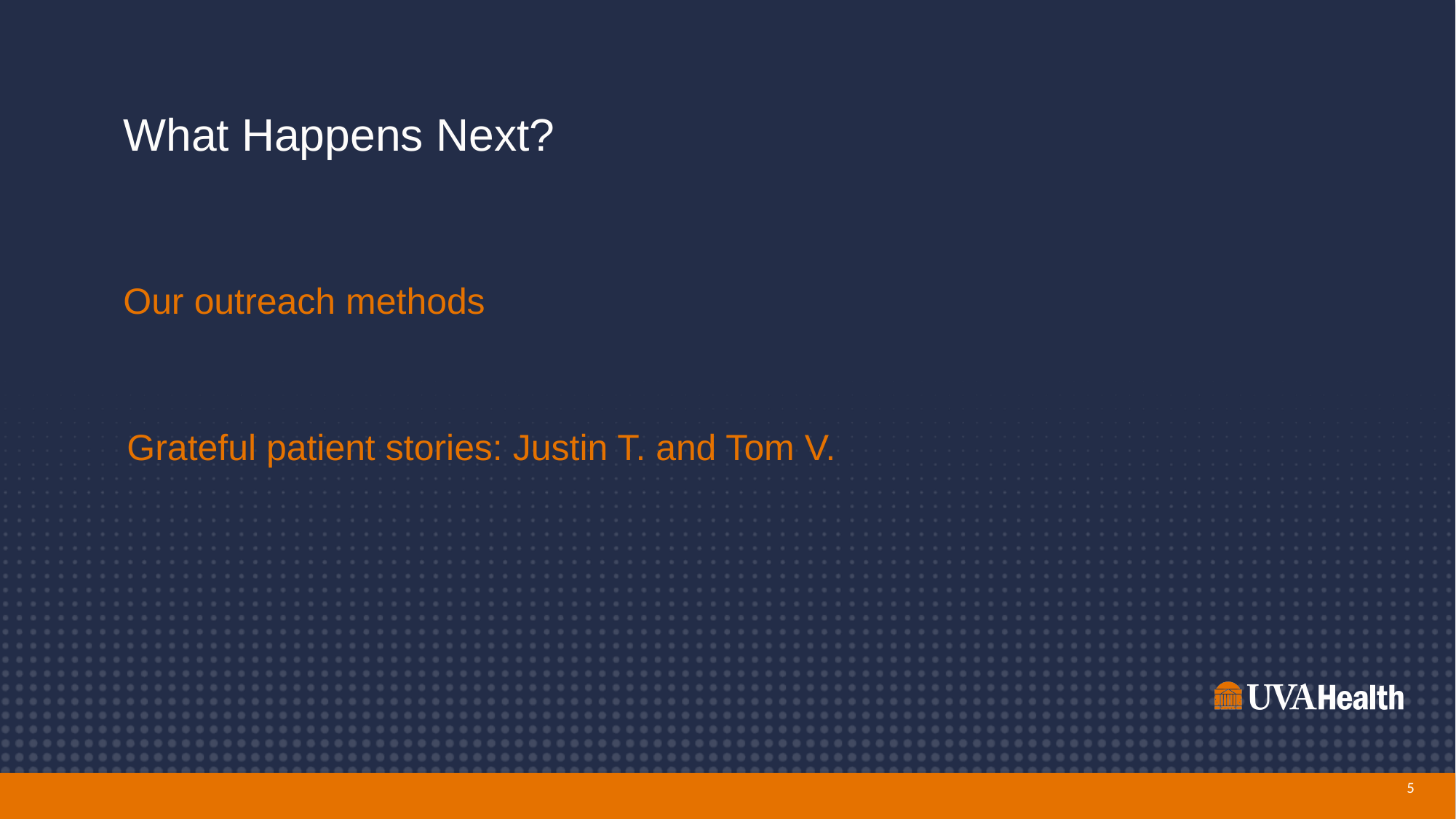

# What Happens Next?
Our outreach methods
Grateful patient stories: Justin T. and Tom V.
5